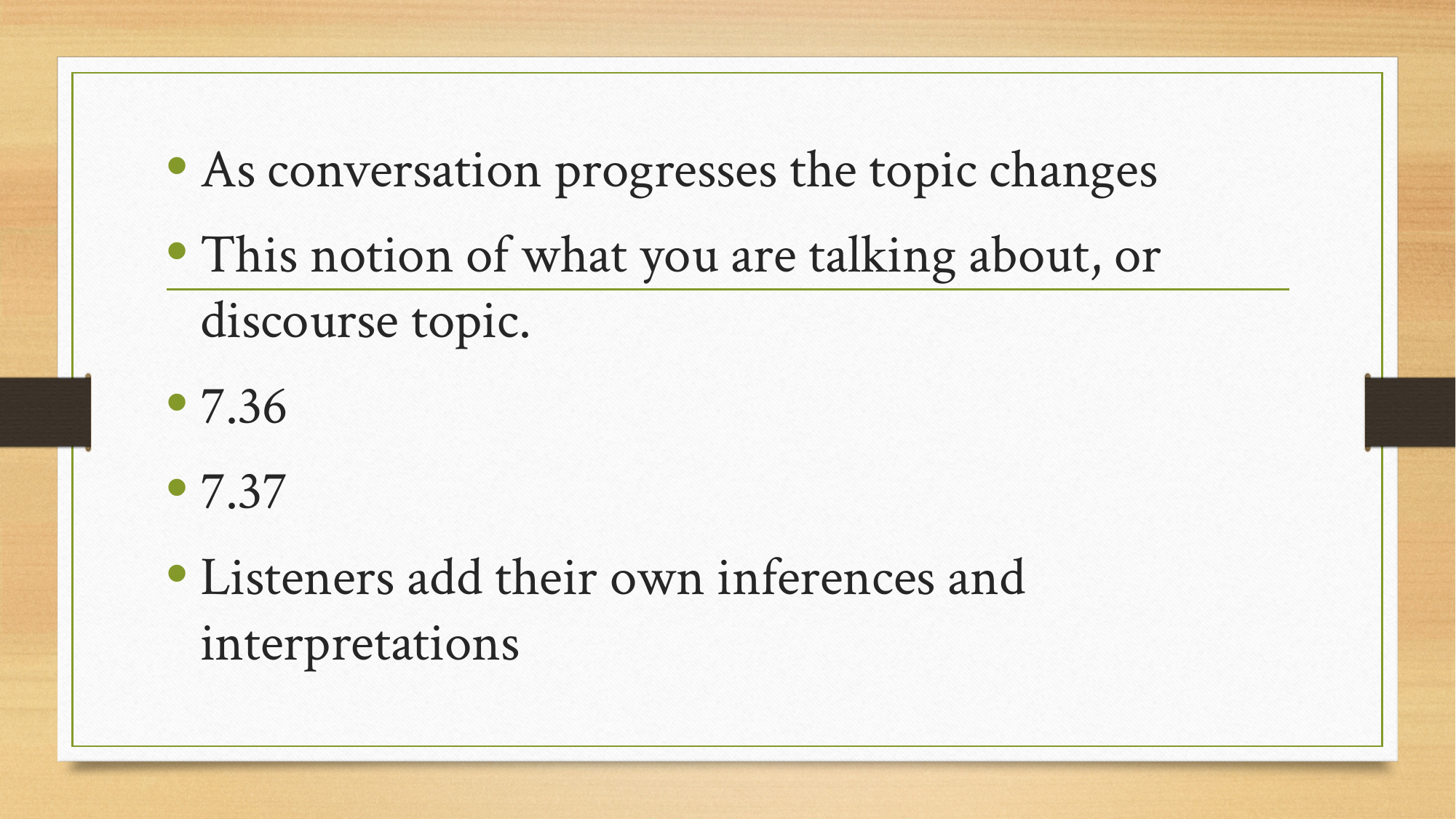

As conversation progresses the topic changes
This notion of what you are talking about, or discourse topic.
7.36
7.37
Listeners add their own inferences and interpretations